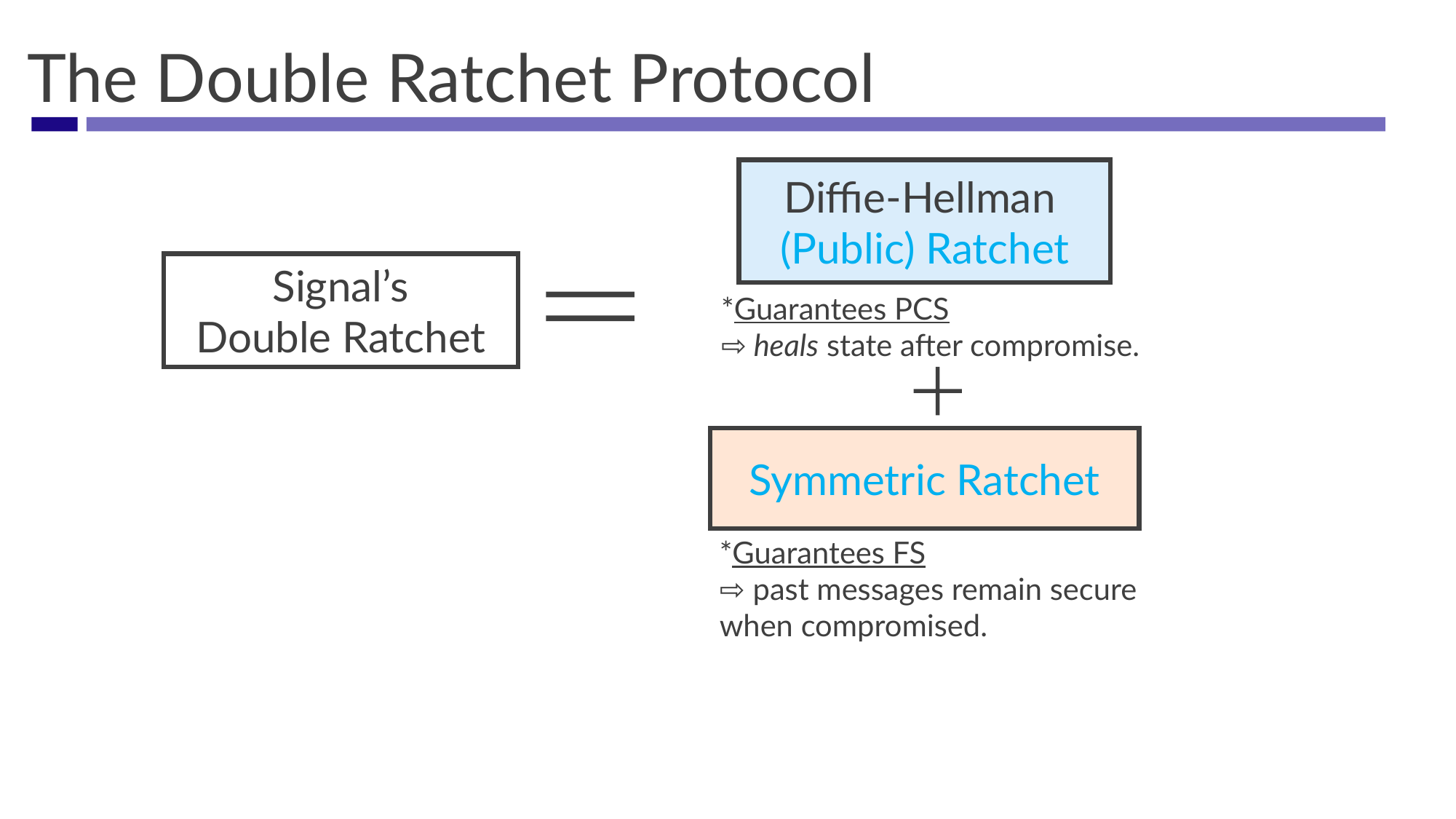

The Double Ratchet Protocol
Diffie-Hellman
(Public) Ratchet
Signal’s
Double Ratchet

*Guarantees PCS
⇨ heals state after compromise.

Symmetric Ratchet
*Guarantees FS
⇨ past messages remain secure when compromised.